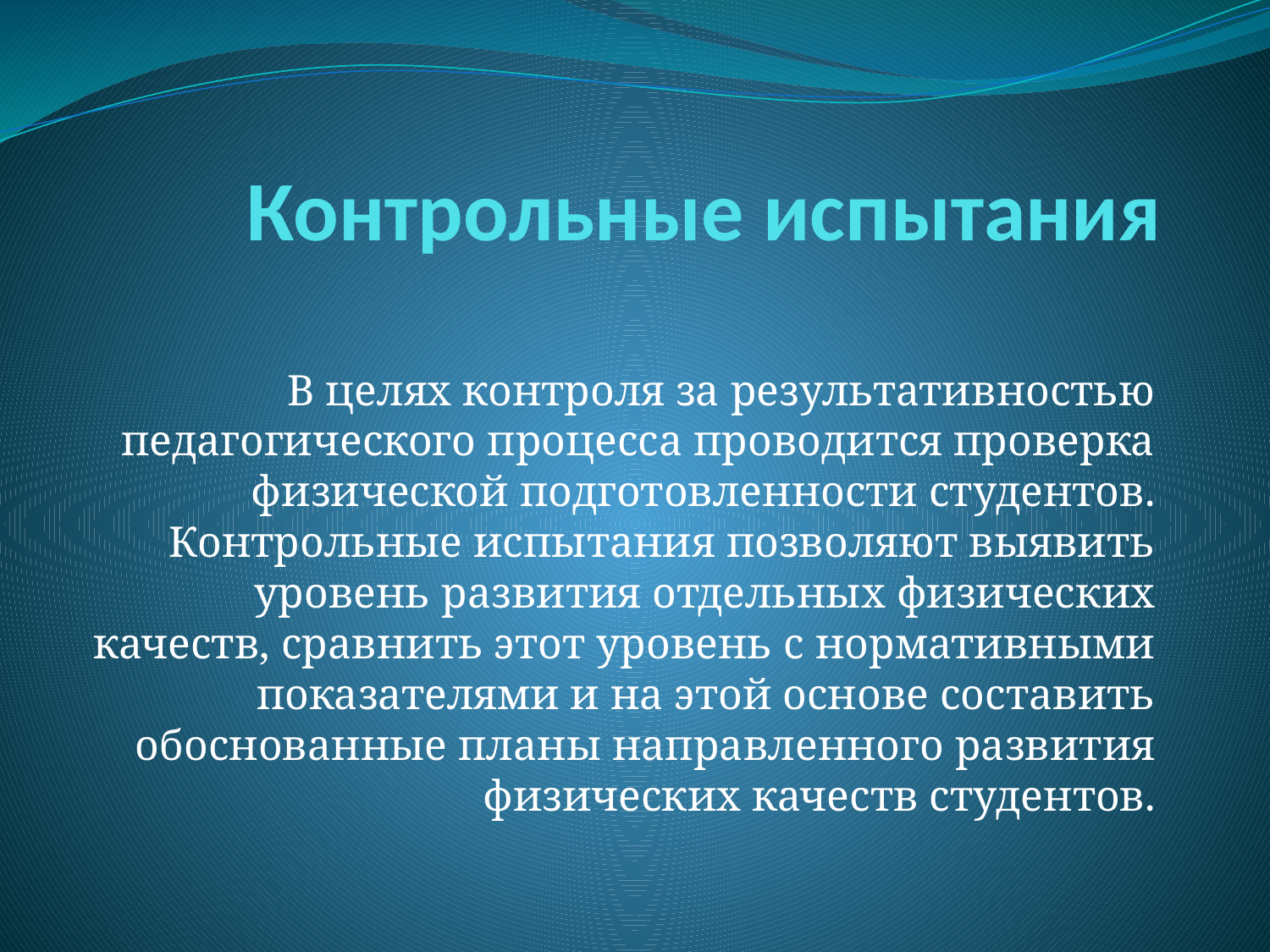

# Контрольные испытания
В целях контроля за результативностью педагогического процесса проводится проверка физической подготовленности студентов. Контрольные испытания позволяют выявить уровень развития отдельных физических качеств, сравнить этот уровень с нормативными показателями и на этой основе составить обоснованные планы направленного развития физических качеств студентов.